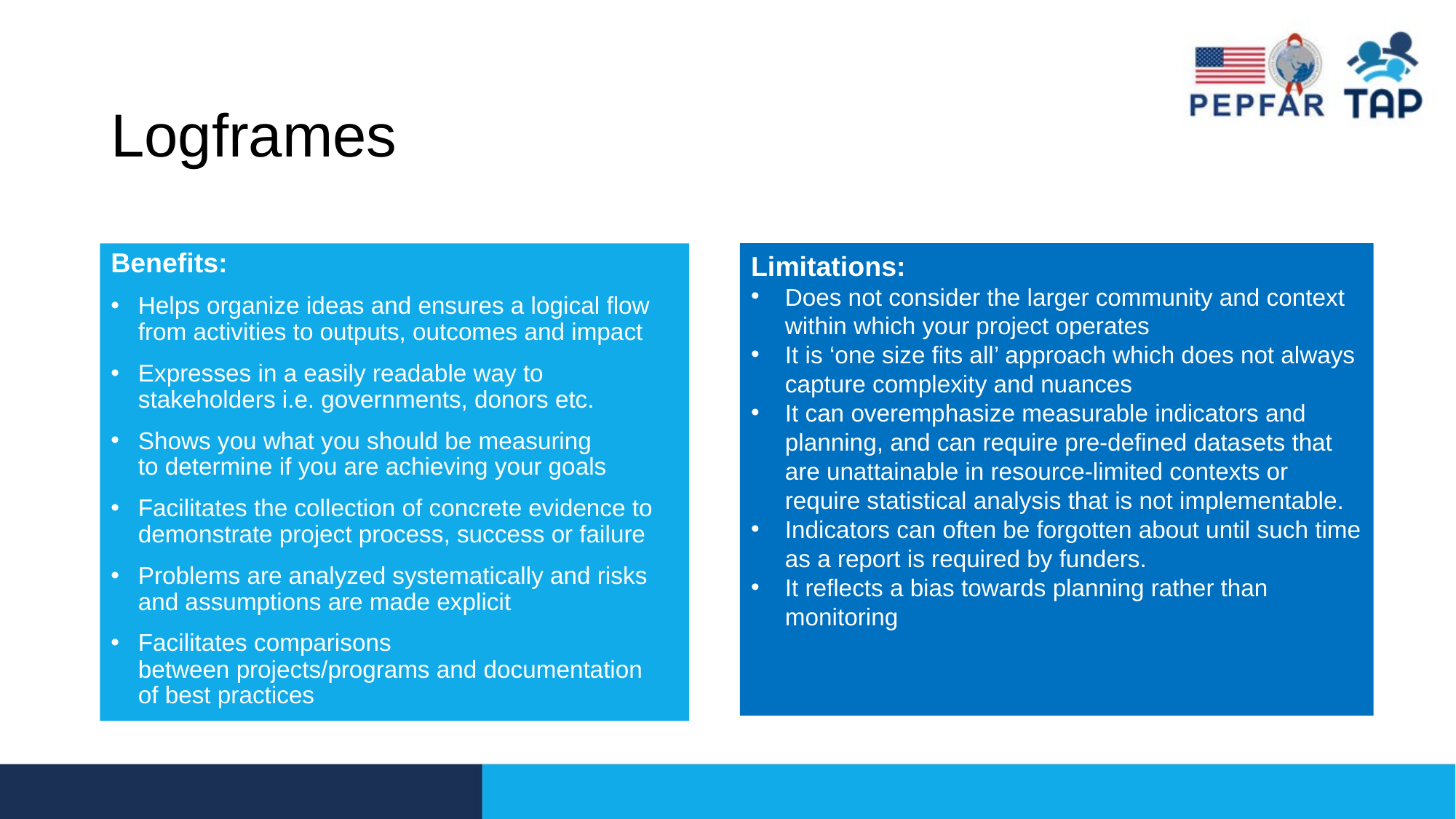

# Logframes
Limitations:
Does not consider the larger community and context within which your project operates
It is ‘one size fits all’ approach which does not always capture complexity and nuances
It can overemphasize measurable indicators and planning, and can require pre-defined datasets that are unattainable in resource-limited contexts or require statistical analysis that is not implementable.
Indicators can often be forgotten about until such time as a report is required by funders.
It reflects a bias towards planning rather than monitoring

Benefits:
Helps organize ideas and ensures a logical flow from activities to outputs, outcomes and impact
Expresses in a easily readable way to stakeholders i.e. governments, donors etc.
Shows you what you should be measuring to determine if you are achieving your goals
Facilitates the collection of concrete evidence to demonstrate project process, success or failure
Problems are analyzed systematically and risks and assumptions are made explicit
Facilitates comparisons between projects/programs and documentation of best practices